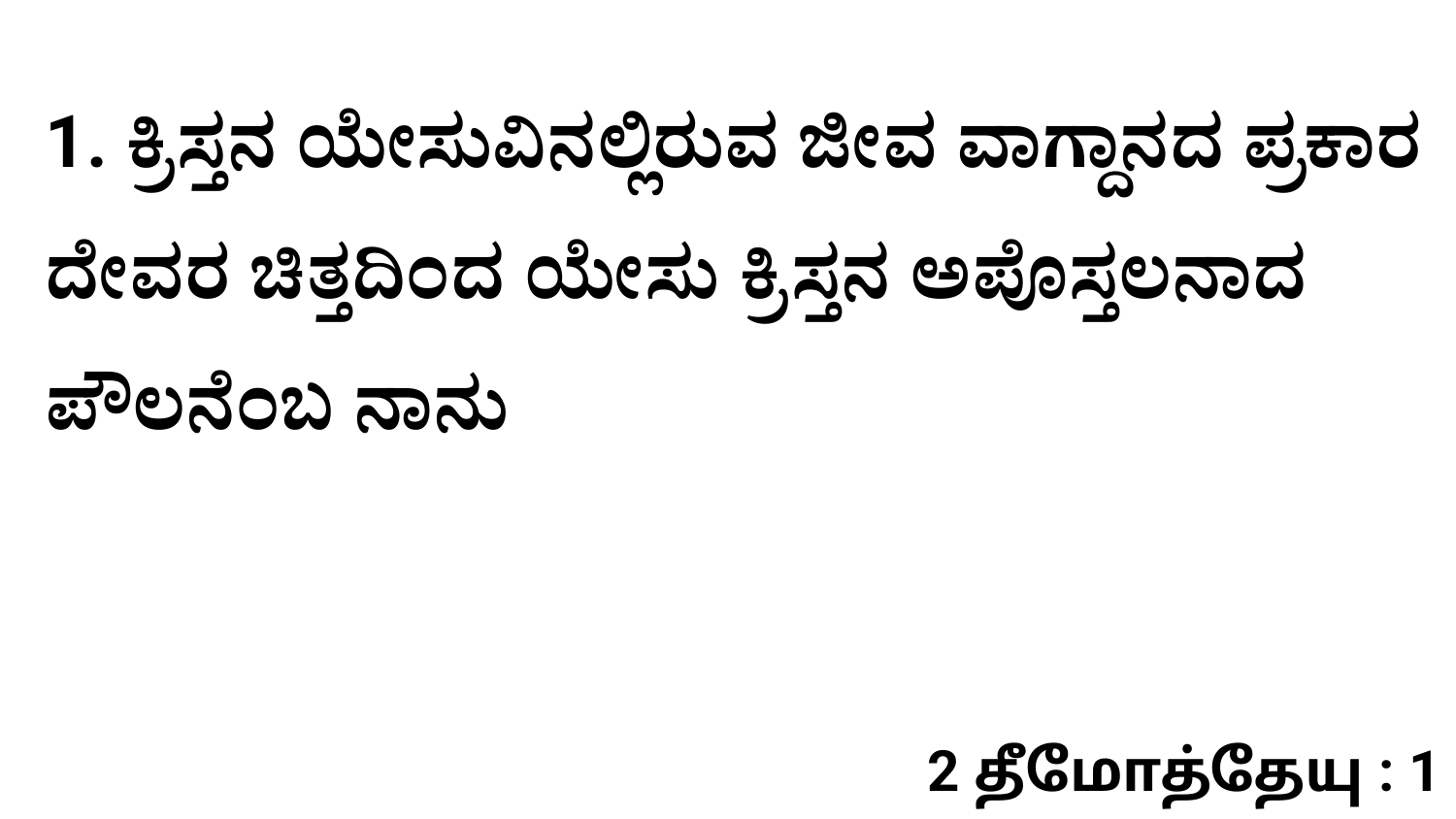

1. ಕ್ರಿಸ್ತನ ಯೇಸುವಿನಲ್ಲಿರುವ ಜೀವ ವಾಗ್ದಾನದ ಪ್ರಕಾರ ದೇವರ ಚಿತ್ತದಿಂದ ಯೇಸು ಕ್ರಿಸ್ತನ ಅಪೊಸ್ತಲನಾದ ಪೌಲನೆಂಬ ನಾನು
2 தீமோத்தேயு : 1